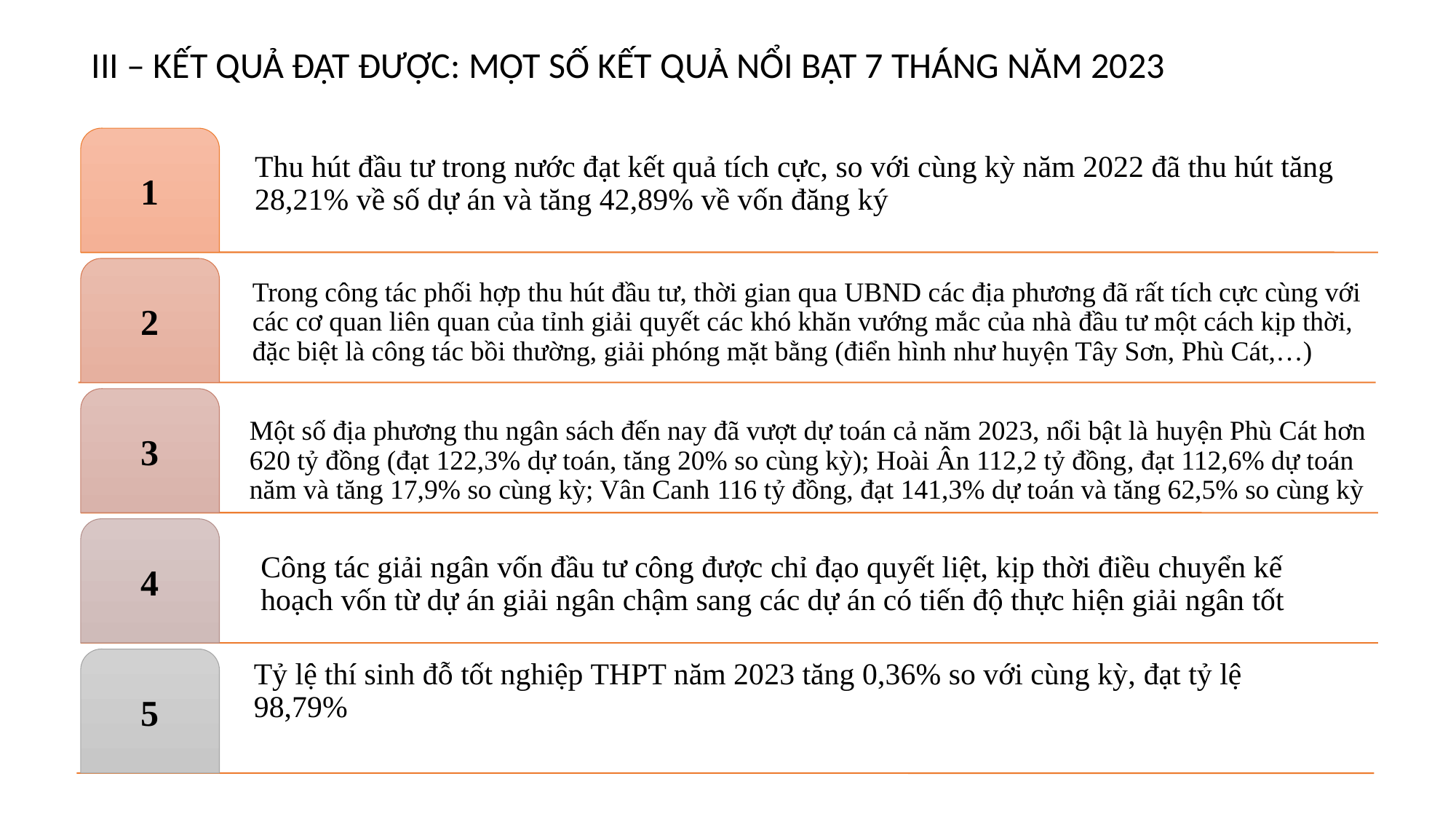

III – KẾT QUẢ ĐẠT ĐƯỢC: MỘT SỐ KẾT QUẢ NỔI BẬT 7 THÁNG NĂM 2023
Thu hút đầu tư trong nước đạt kết quả tích cực, so với cùng kỳ năm 2022 đã thu hút tăng 28,21% về số dự án và tăng 42,89% về vốn đăng ký
1
Trong công tác phối hợp thu hút đầu tư, thời gian qua UBND các địa phương đã rất tích cực cùng với các cơ quan liên quan của tỉnh giải quyết các khó khăn vướng mắc của nhà đầu tư một cách kịp thời, đặc biệt là công tác bồi thường, giải phóng mặt bằng (điển hình như huyện Tây Sơn, Phù Cát,…)
2
Một số địa phương thu ngân sách đến nay đã vượt dự toán cả năm 2023, nổi bật là huyện Phù Cát hơn 620 tỷ đồng (đạt 122,3% dự toán, tăng 20% so cùng kỳ); Hoài Ân 112,2 tỷ đồng, đạt 112,6% dự toán năm và tăng 17,9% so cùng kỳ; Vân Canh 116 tỷ đồng, đạt 141,3% dự toán và tăng 62,5% so cùng kỳ
3
Công tác giải ngân vốn đầu tư công được chỉ đạo quyết liệt, kịp thời điều chuyển kế hoạch vốn từ dự án giải ngân chậm sang các dự án có tiến độ thực hiện giải ngân tốt
4
Tỷ lệ thí sinh đỗ tốt nghiệp THPT năm 2023 tăng 0,36% so với cùng kỳ, đạt tỷ lệ 98,79%
5